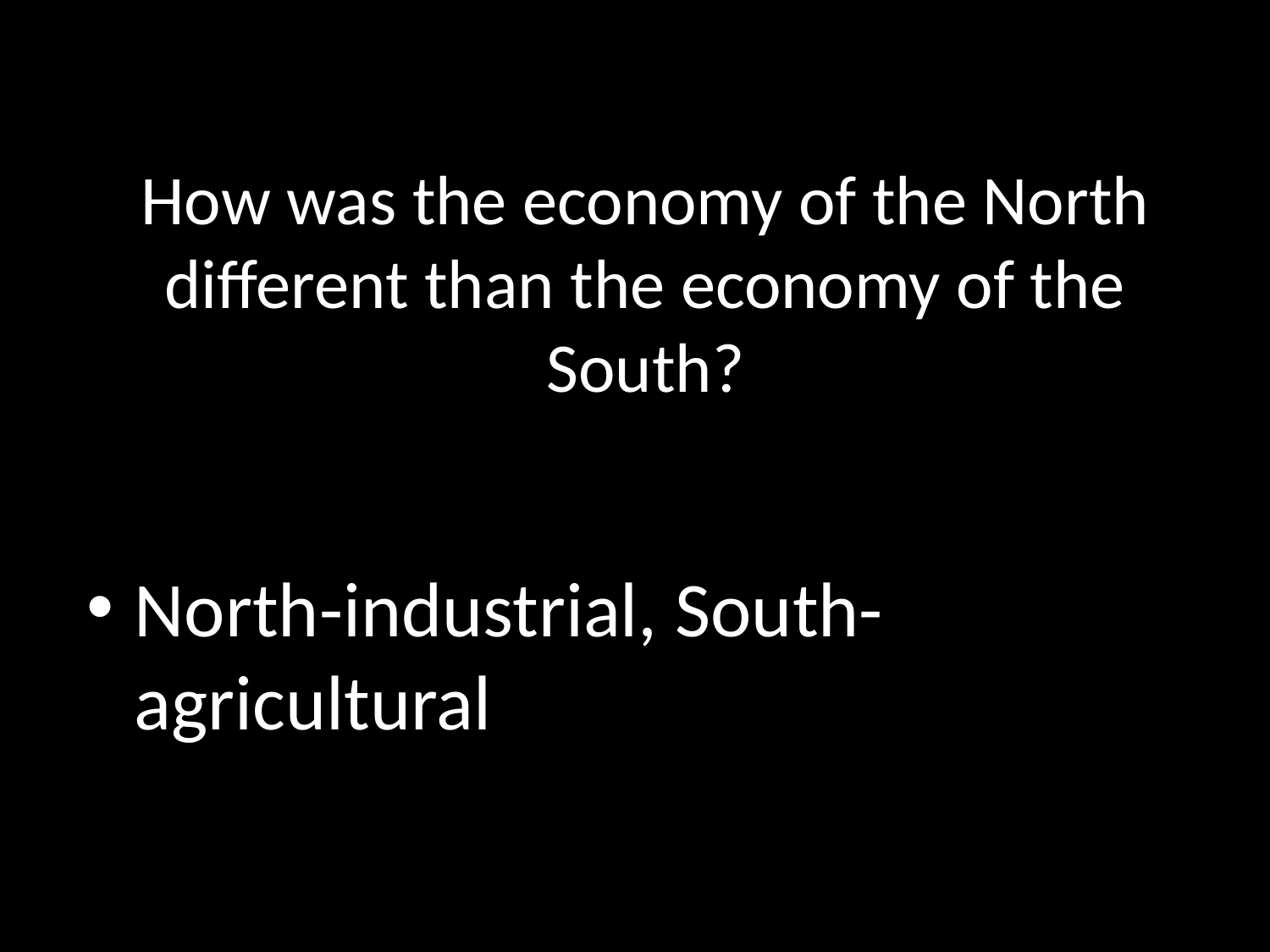

# How was the economy of the North different than the economy of the South?

North-industrial, South- agricultural